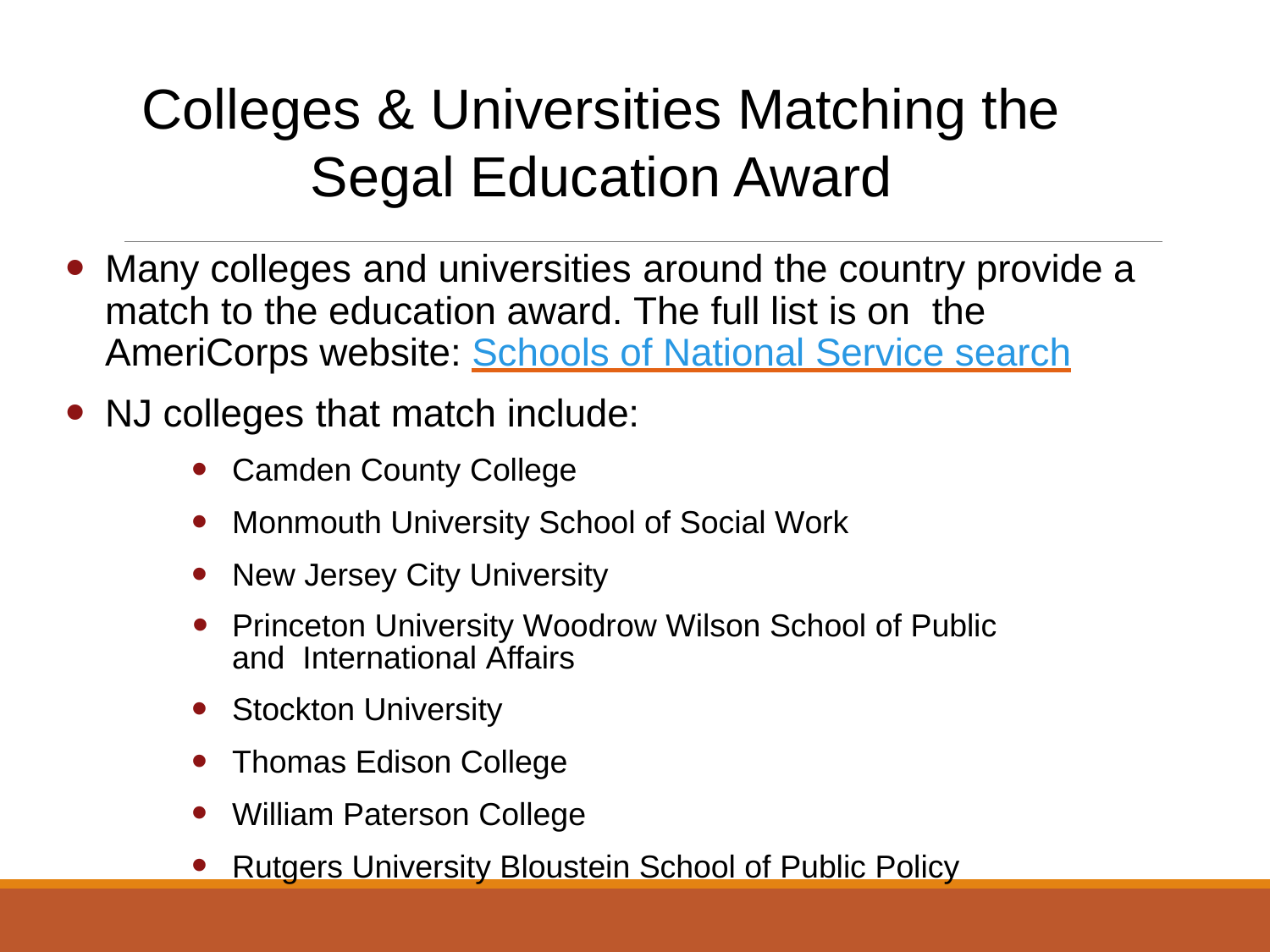

Colleges & Universities Matching the Segal Education Award
Many colleges and universities around the country provide a match to the education award. The full list is on  the AmeriCorps website: Schools of National Service search
NJ colleges that match include:
Camden County College
Monmouth University School of Social Work
New Jersey City University
Princeton University Woodrow Wilson School of Public and  International Affairs
Stockton University
Thomas Edison College
William Paterson College
Rutgers University Bloustein School of Public Policy